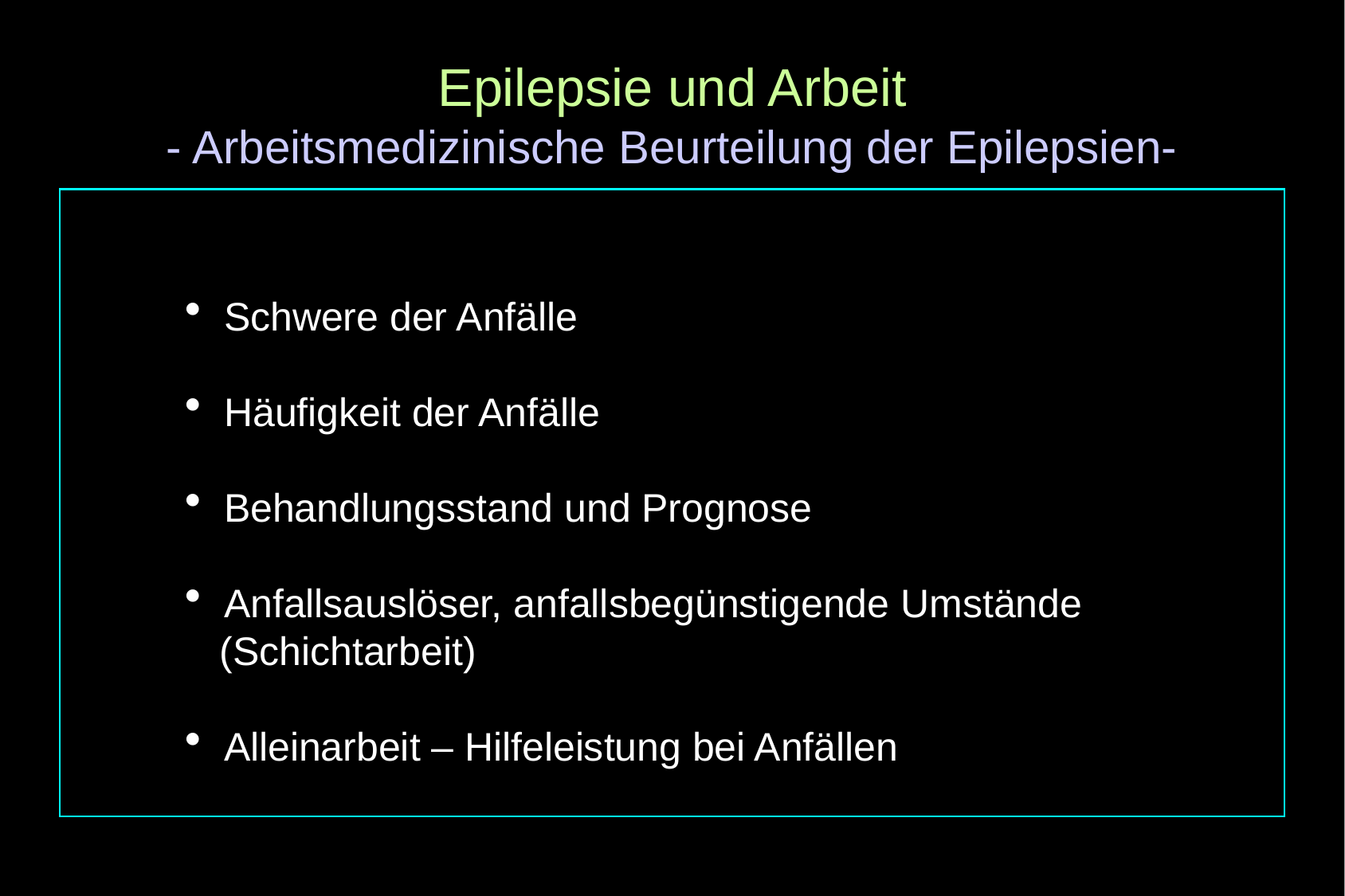

Epilepsie und Arbeit
- Arbeitsmedizinische Beurteilung der Epilepsien-

 Schwere der Anfälle

 Häufigkeit der Anfälle

 Behandlungsstand und Prognose

 Anfallsauslöser, anfallsbegünstigende Umstände
	(Schichtarbeit)

 Alleinarbeit – Hilfeleistung bei Anfällen